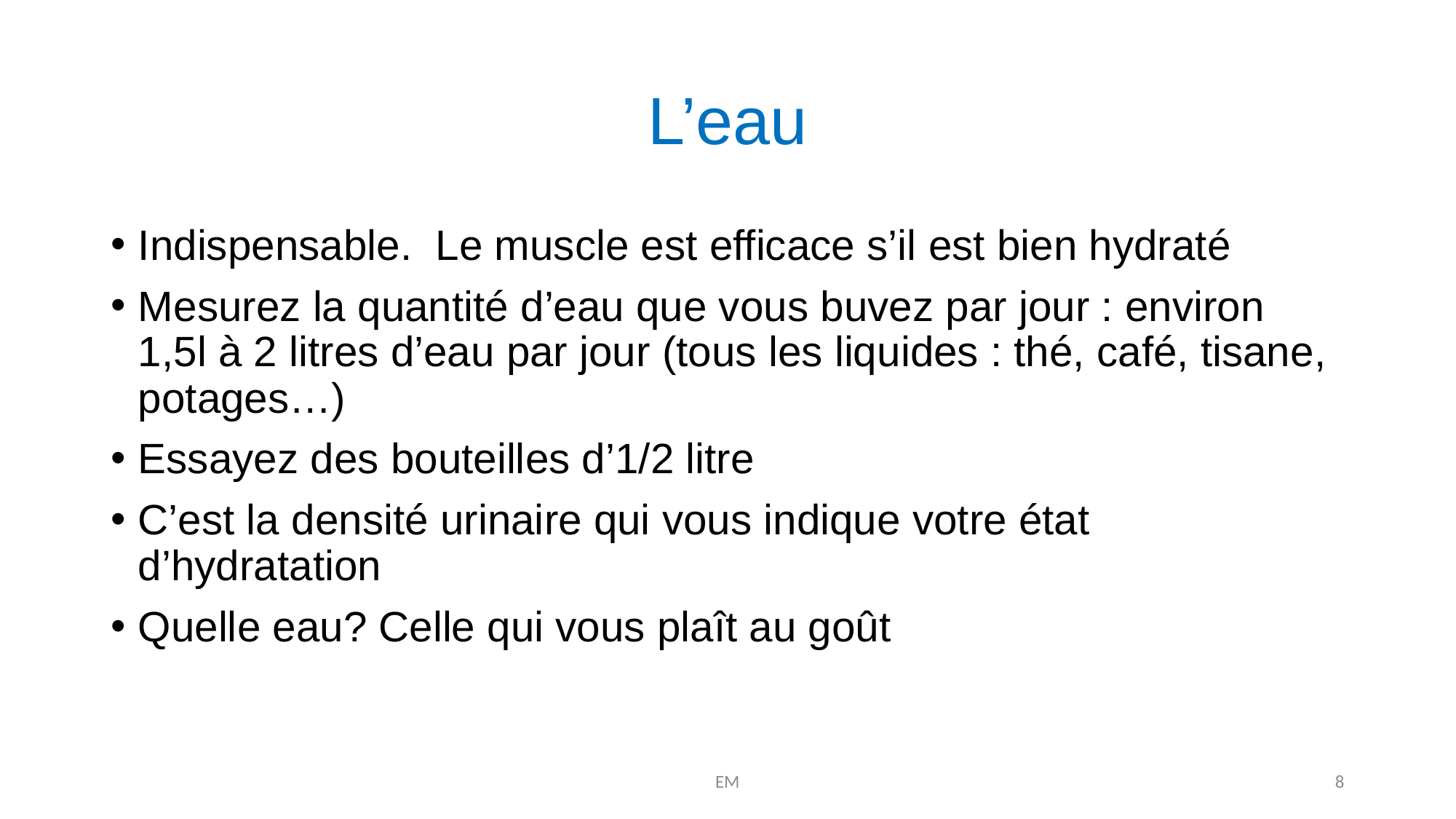

# L’eau
Indispensable.  Le muscle est efficace s’il est bien hydraté
Mesurez la quantité d’eau que vous buvez par jour : environ 1,5l à 2 litres d’eau par jour (tous les liquides : thé, café, tisane, potages…)
Essayez des bouteilles d’1/2 litre
C’est la densité urinaire qui vous indique votre état d’hydratation
Quelle eau? Celle qui vous plaît au goût
EM
8